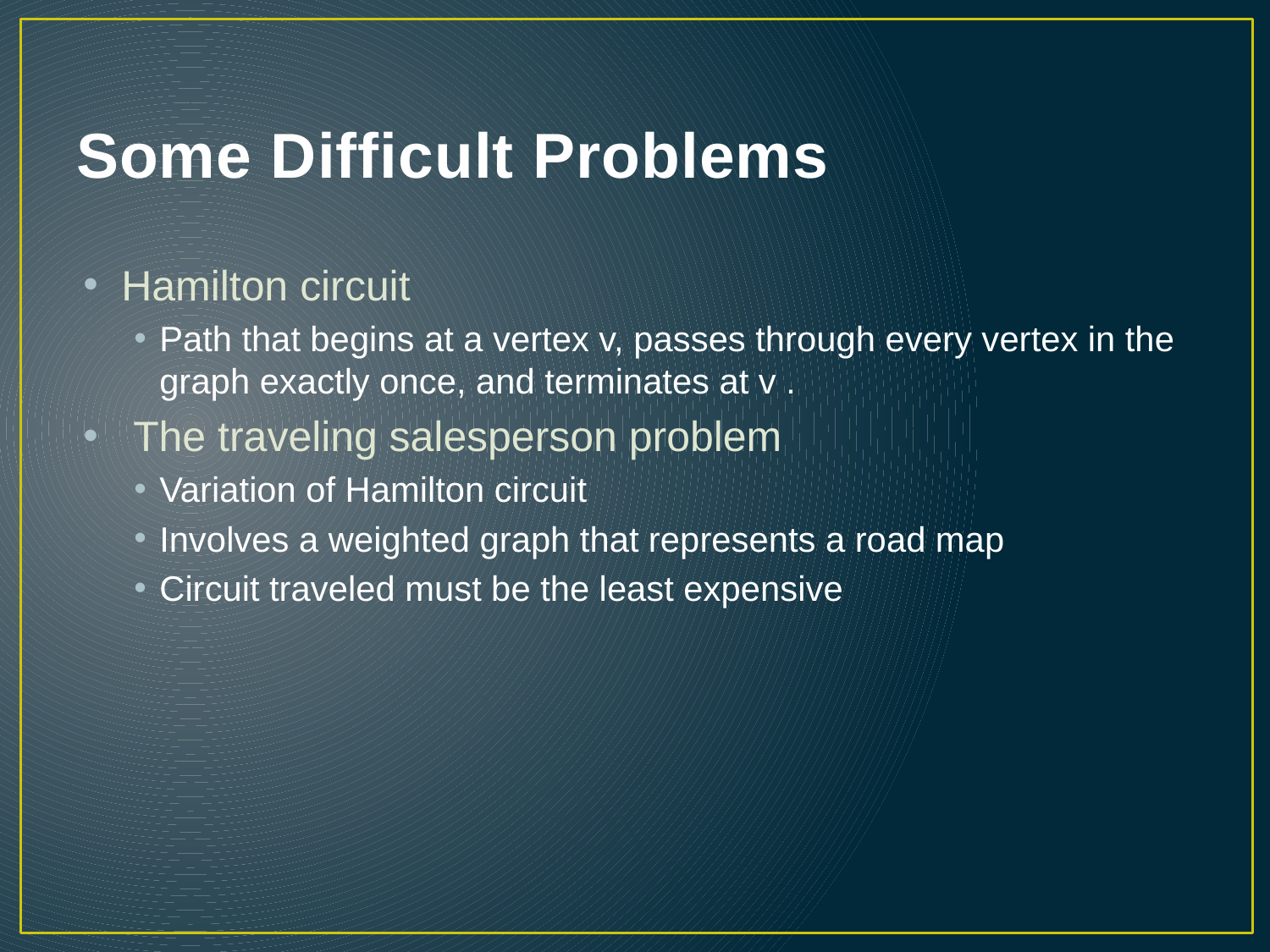

# Some Difficult Problems
Hamilton circuit
Path that begins at a vertex v, passes through every vertex in the graph exactly once, and terminates at v .
 The traveling salesperson problem
Variation of Hamilton circuit
Involves a weighted graph that represents a road map
Circuit traveled must be the least expensive